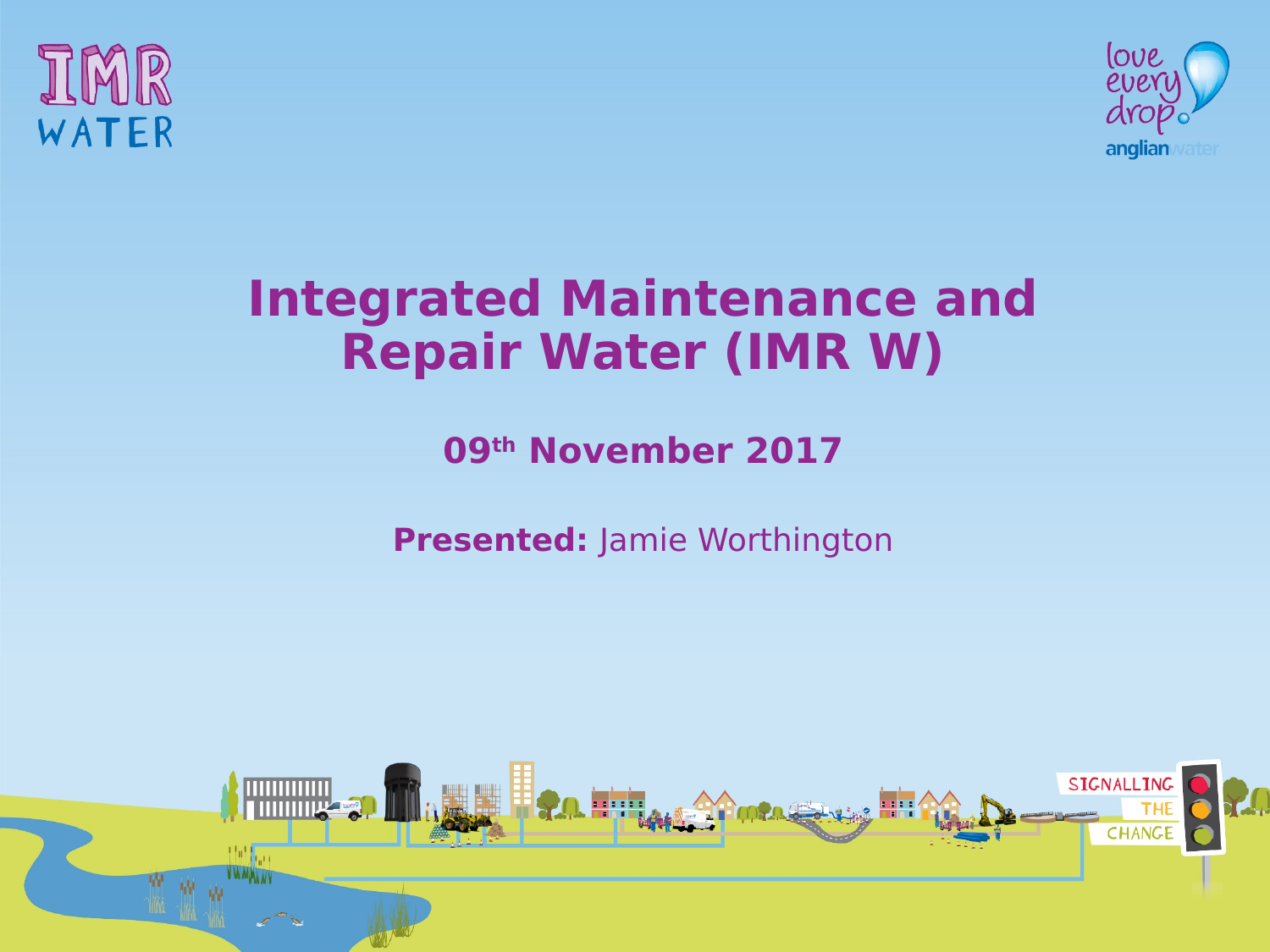

# Integrated Maintenance and Repair Water (IMR W) 09th November 2017 Presented: Jamie Worthington